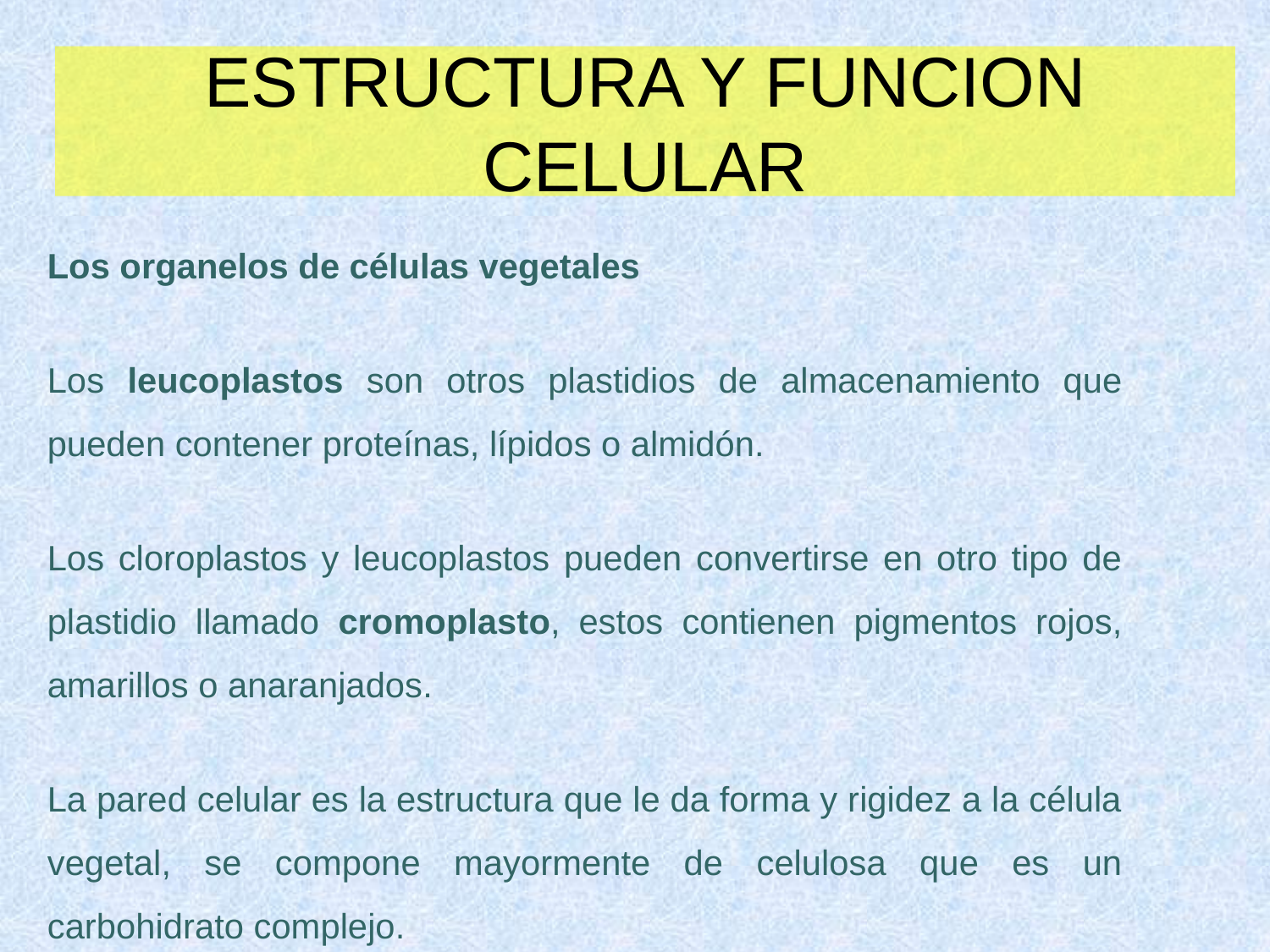

# ESTRUCTURA Y FUNCION CELULAR
Los organelos de células vegetales

Los leucoplastos son otros plastidios de almacenamiento que pueden contener proteínas, lípidos o almidón.

Los cloroplastos y leucoplastos pueden convertirse en otro tipo de plastidio llamado cromoplasto, estos contienen pigmentos rojos, amarillos o anaranjados.

La pared celular es la estructura que le da forma y rigidez a la célula vegetal, se compone mayormente de celulosa que es un carbohidrato complejo.